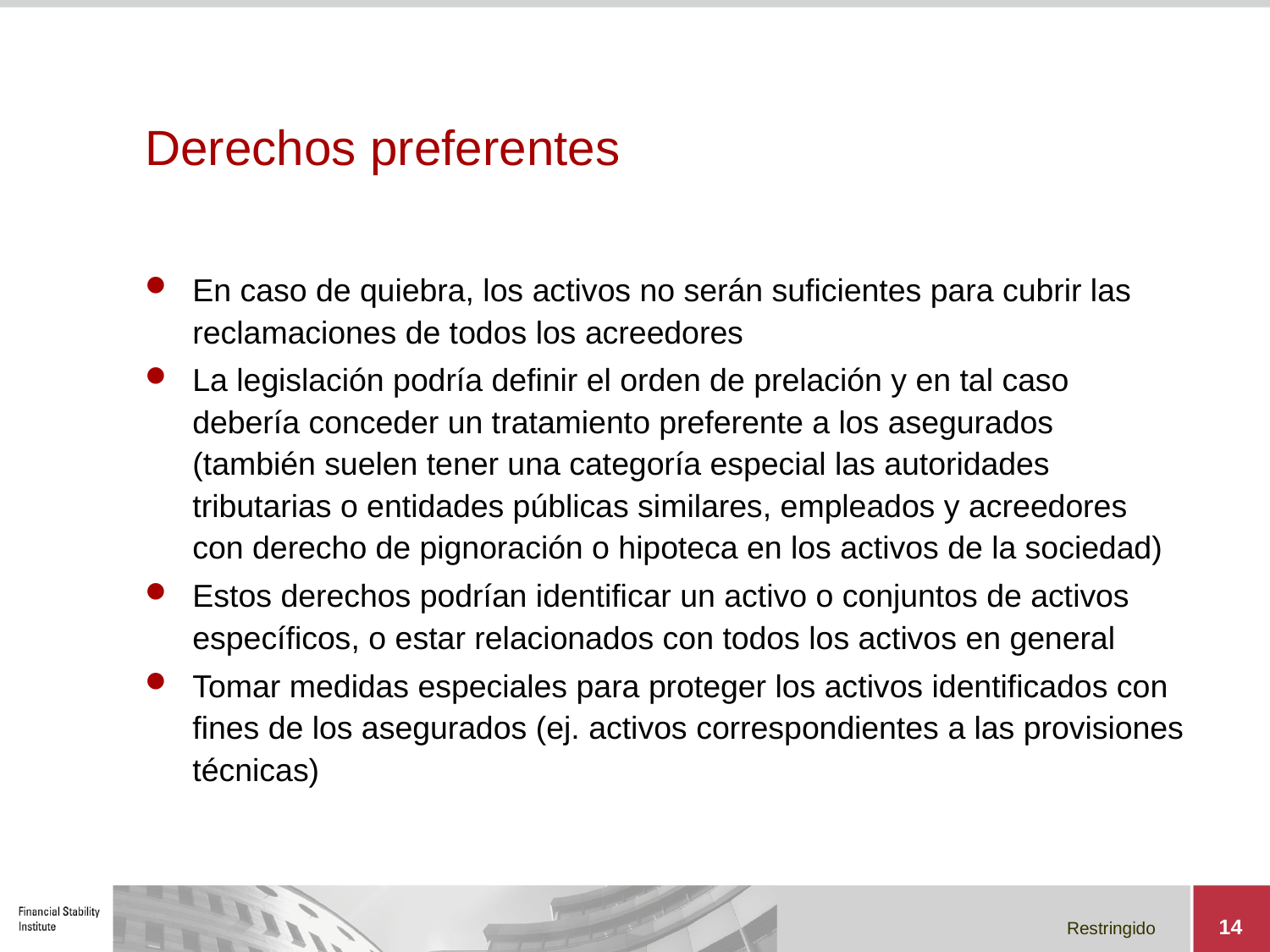

# Derechos preferentes
En caso de quiebra, los activos no serán suficientes para cubrir las reclamaciones de todos los acreedores
La legislación podría definir el orden de prelación y en tal caso debería conceder un tratamiento preferente a los asegurados (también suelen tener una categoría especial las autoridades tributarias o entidades públicas similares, empleados y acreedores con derecho de pignoración o hipoteca en los activos de la sociedad)
Estos derechos podrían identificar un activo o conjuntos de activos específicos, o estar relacionados con todos los activos en general
Tomar medidas especiales para proteger los activos identificados con fines de los asegurados (ej. activos correspondientes a las provisiones técnicas)
14